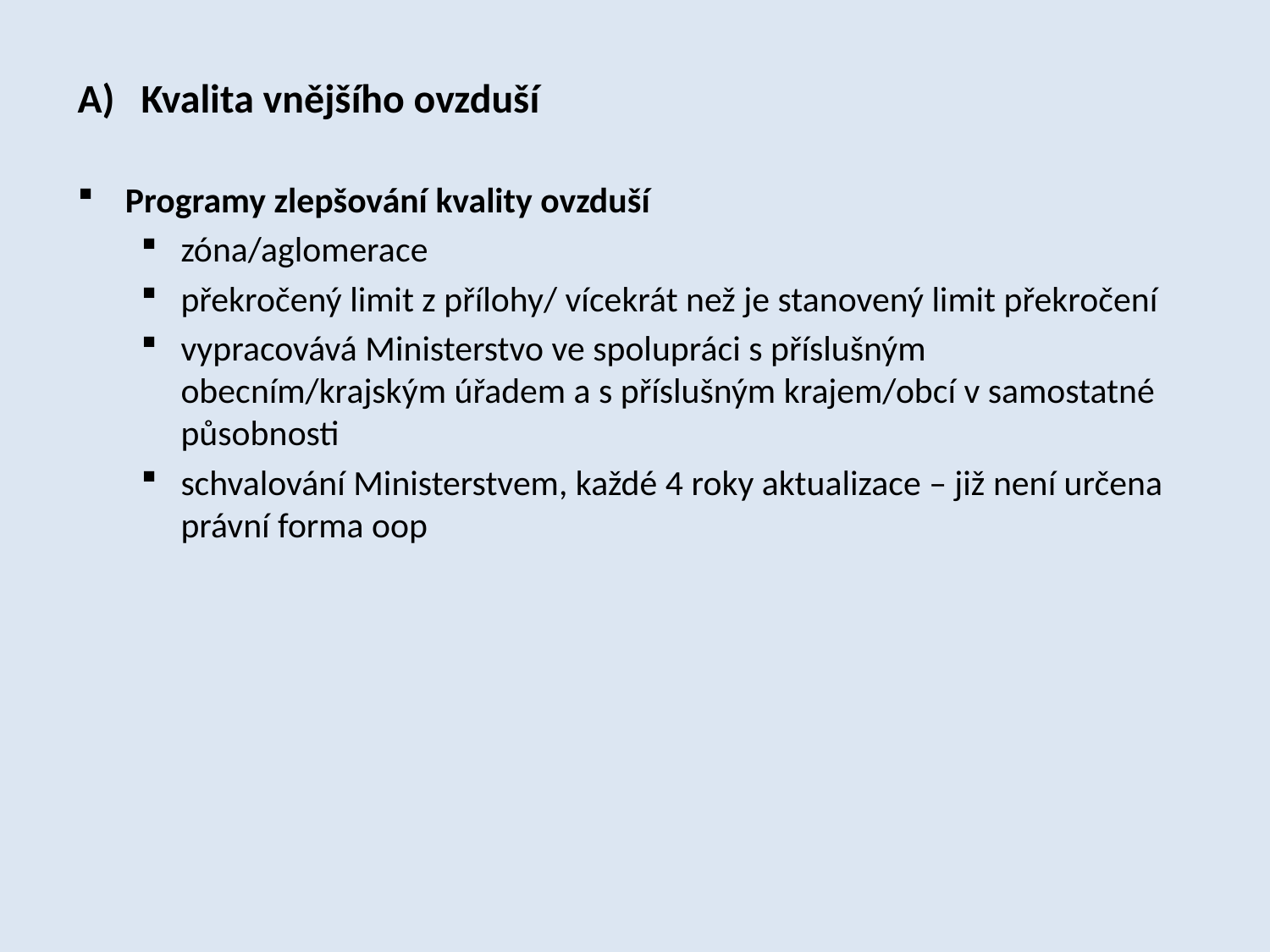

Kvalita vnějšího ovzduší

Programy zlepšování kvality ovzduší
zóna/aglomerace
překročený limit z přílohy/ vícekrát než je stanovený limit překročení
vypracovává Ministerstvo ve spolupráci s příslušným obecním/krajským úřadem a s příslušným krajem/obcí v samostatné působnosti
schvalování Ministerstvem, každé 4 roky aktualizace – již není určena právní forma oop